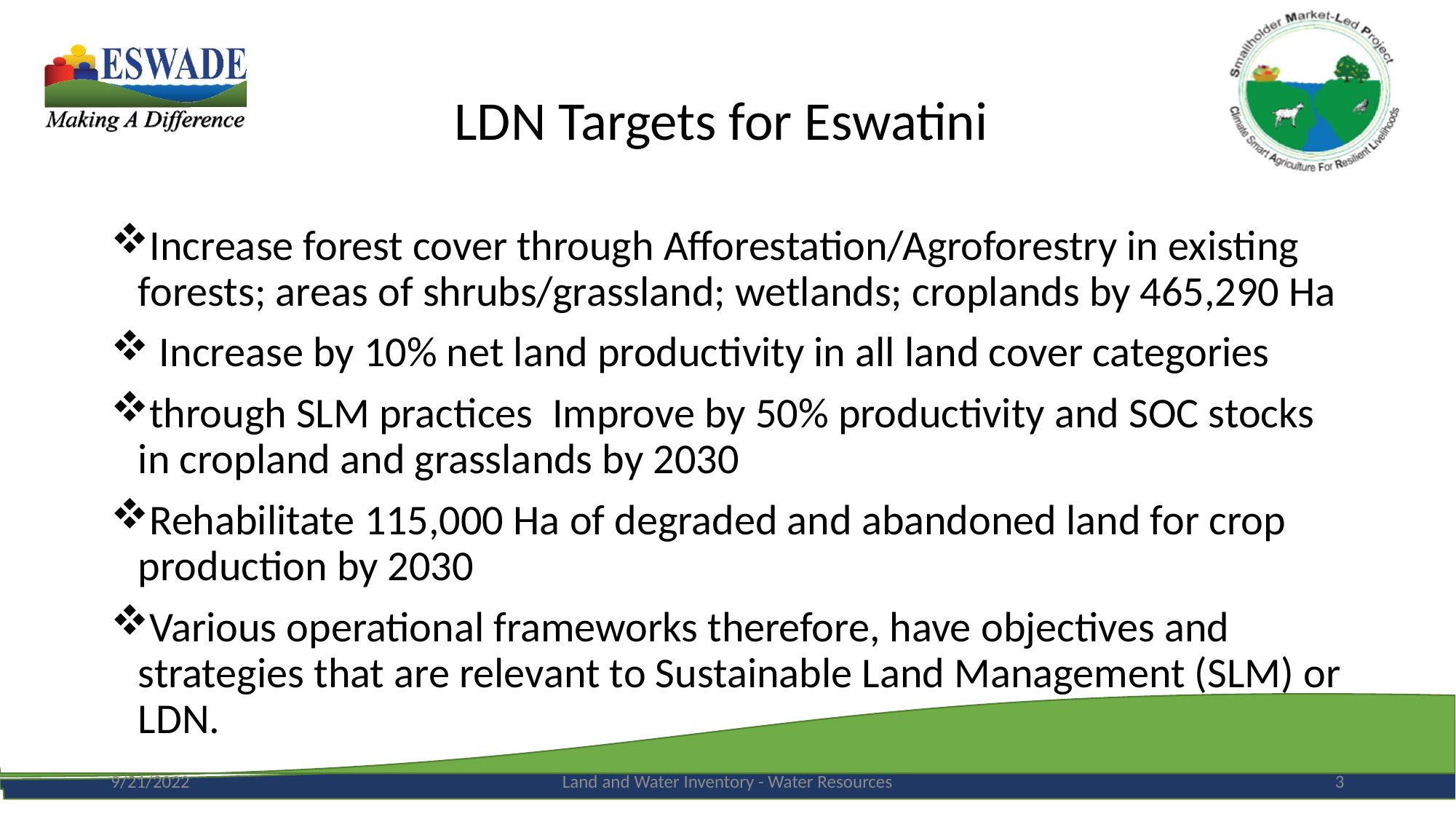

# LDN Targets for Eswatini
Increase forest cover through Afforestation/Agroforestry in existing forests; areas of shrubs/grassland; wetlands; croplands by 465,290 Ha
 Increase by 10% net land productivity in all land cover categories
through SLM practices  Improve by 50% productivity and SOC stocks in cropland and grasslands by 2030
Rehabilitate 115,000 Ha of degraded and abandoned land for crop production by 2030
Various operational frameworks therefore, have objectives and strategies that are relevant to Sustainable Land Management (SLM) or LDN.

9/21/2022
Land and Water Inventory - Water Resources
3